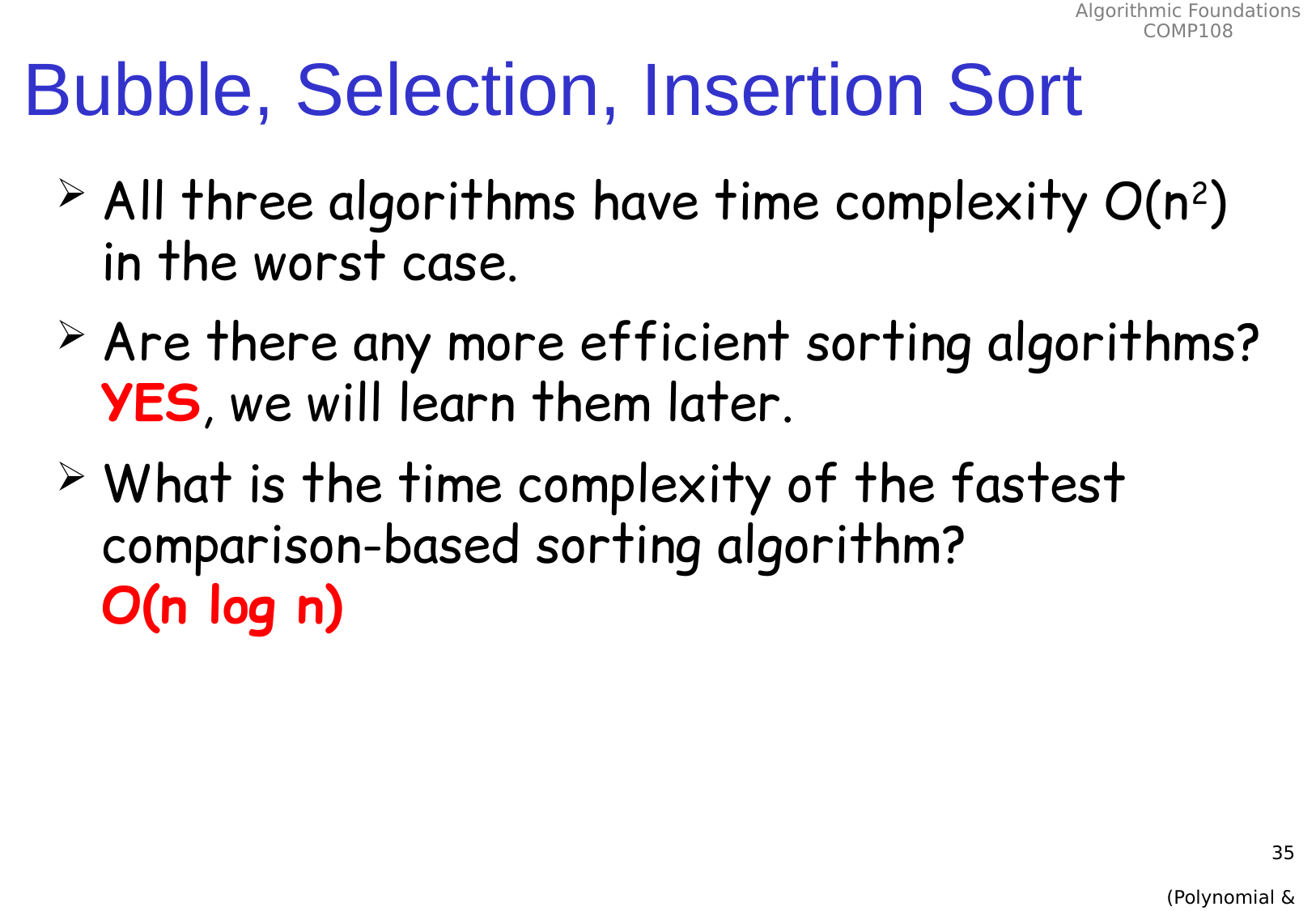

# Bubble, Selection, Insertion Sort
All three algorithms have time complexity O(n2) in the worst case.
Are there any more efficient sorting algorithms? YES, we will learn them later.
What is the time complexity of the fastest comparison-based sorting algorithm?
O(n log n)
35

(Polynomial & Exponential)